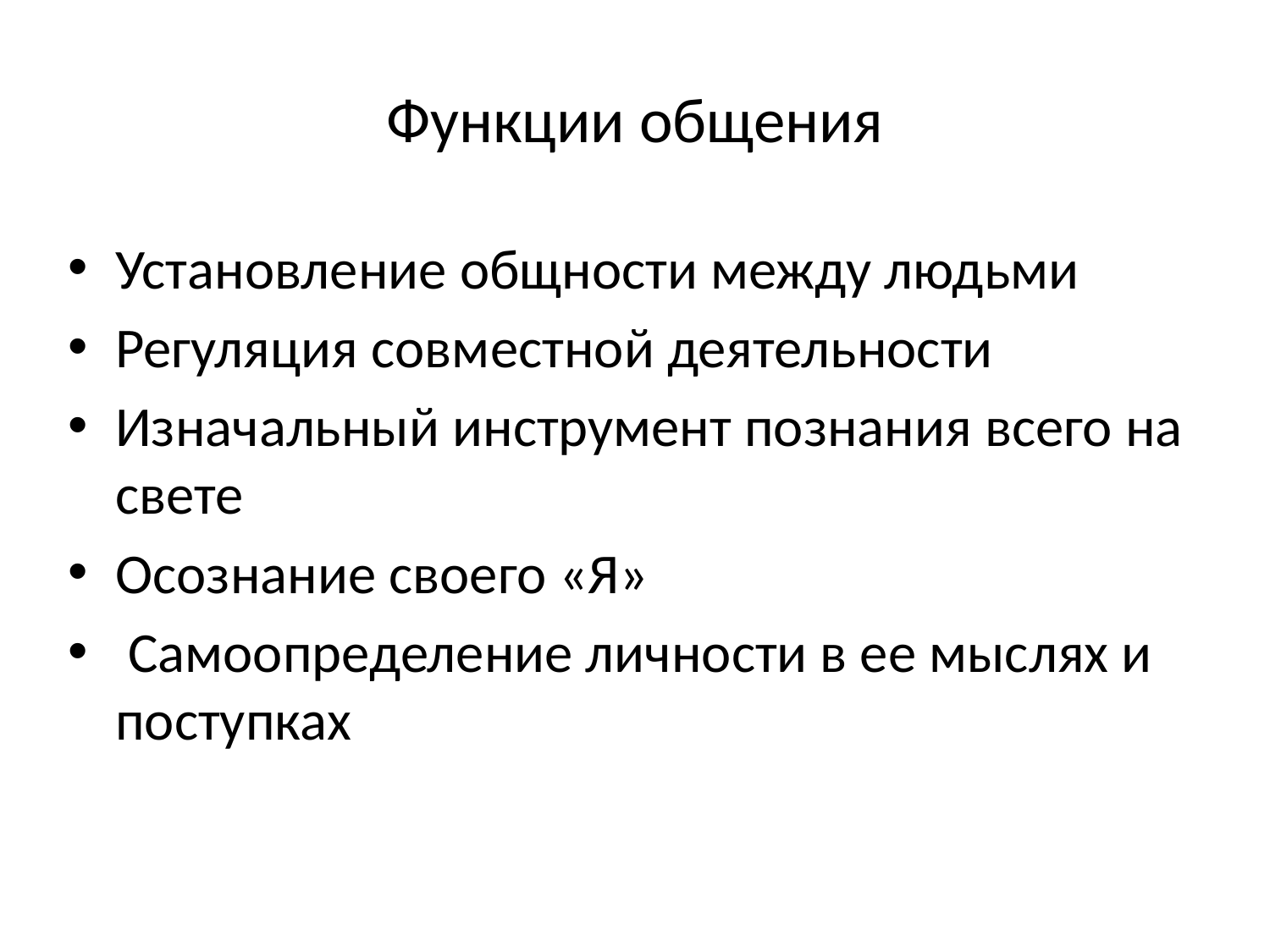

# Функции общения
Установление общности между людьми
Регуляция совместной деятельности
Изначальный инструмент познания всего на свете
Осознание своего «Я»
 Самоопределение личности в ее мыслях и поступках